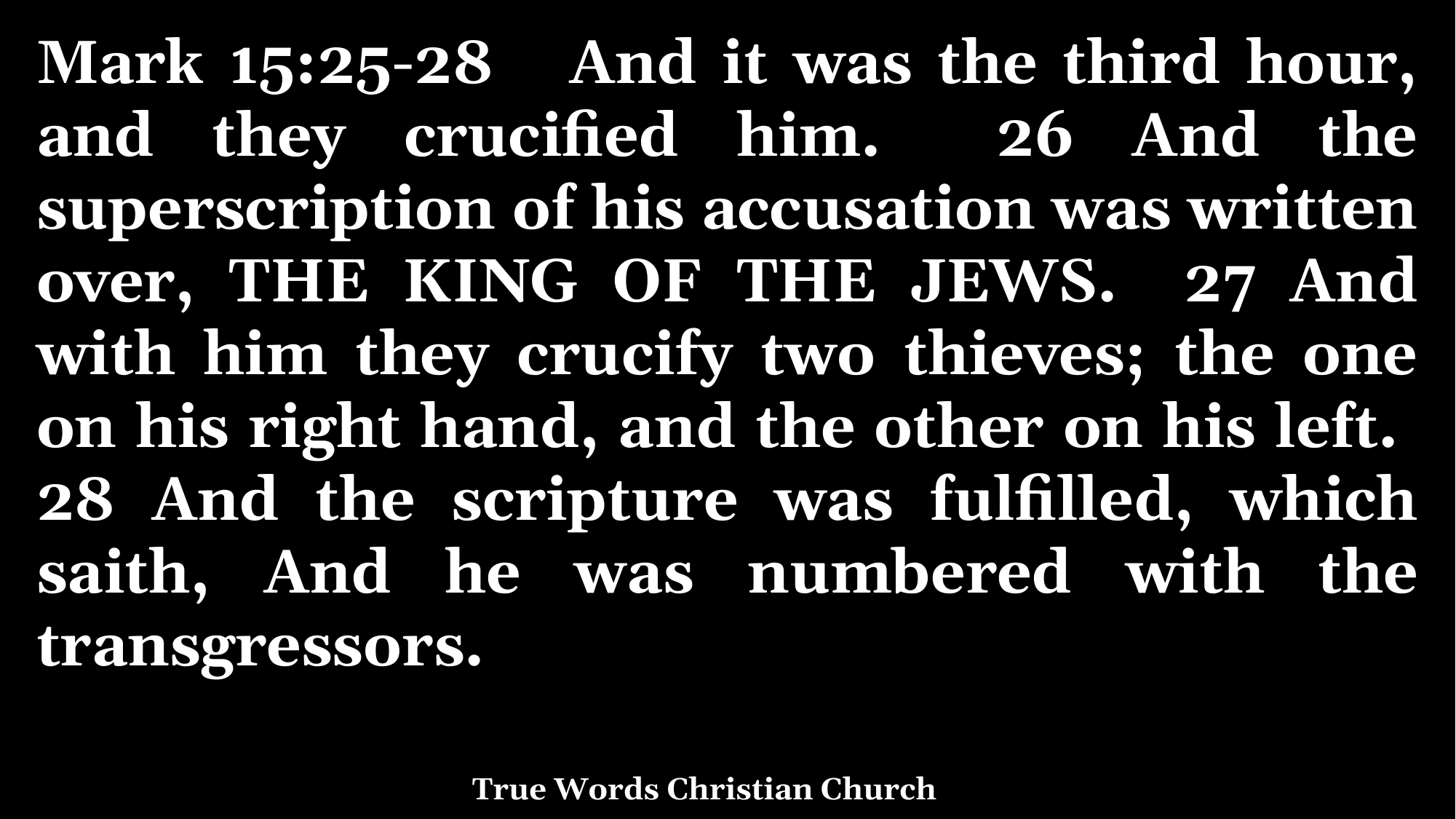

Mark 15:25-28   And it was the third hour, and they crucified him.  26 And the superscription of his accusation was written over, THE KING OF THE JEWS.  27 And with him they crucify two thieves; the one on his right hand, and the other on his left.  28 And the scripture was fulfilled, which saith, And he was numbered with the transgressors.
True Words Christian Church